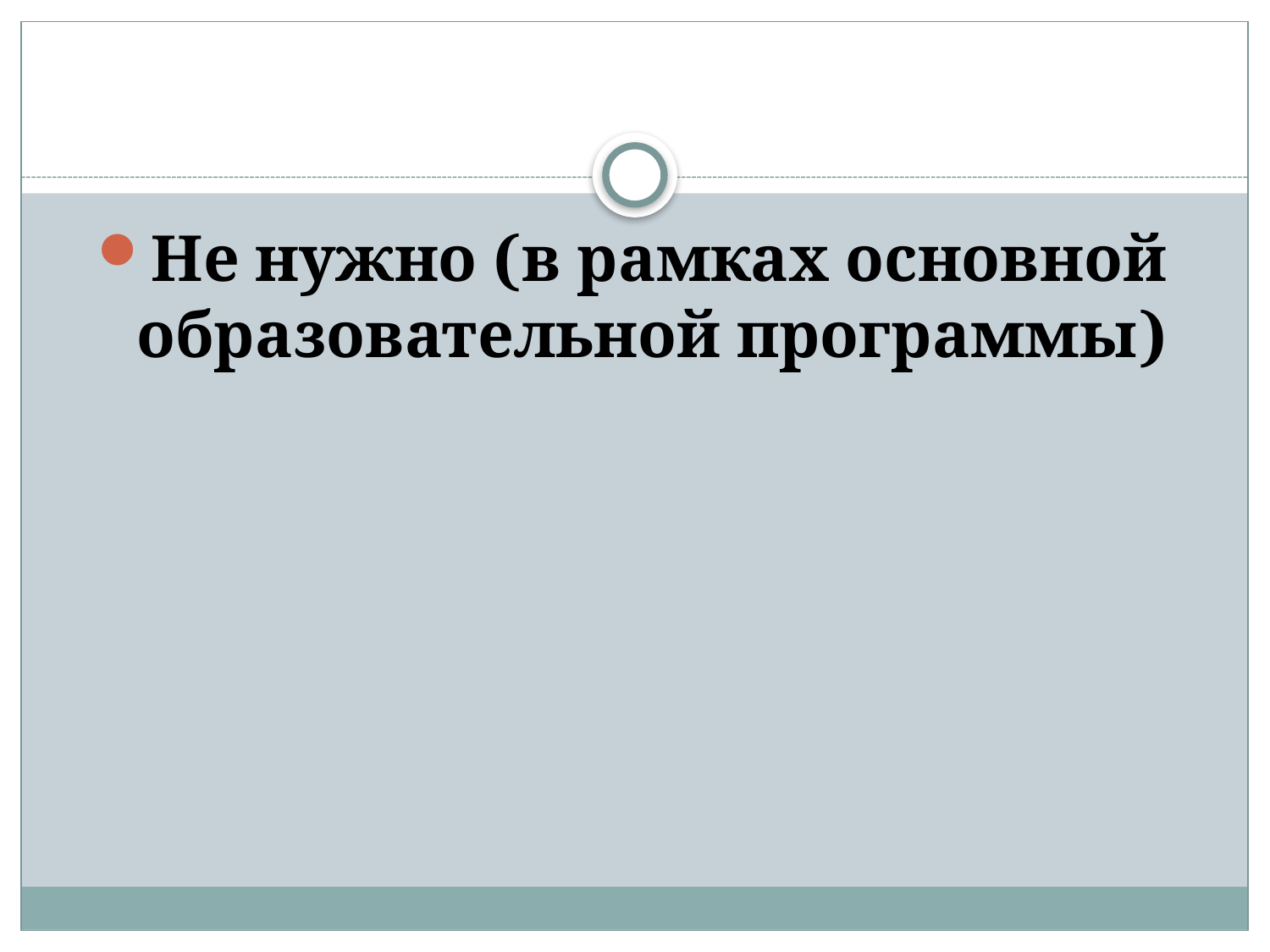

#
Не нужно (в рамках основной образовательной программы)